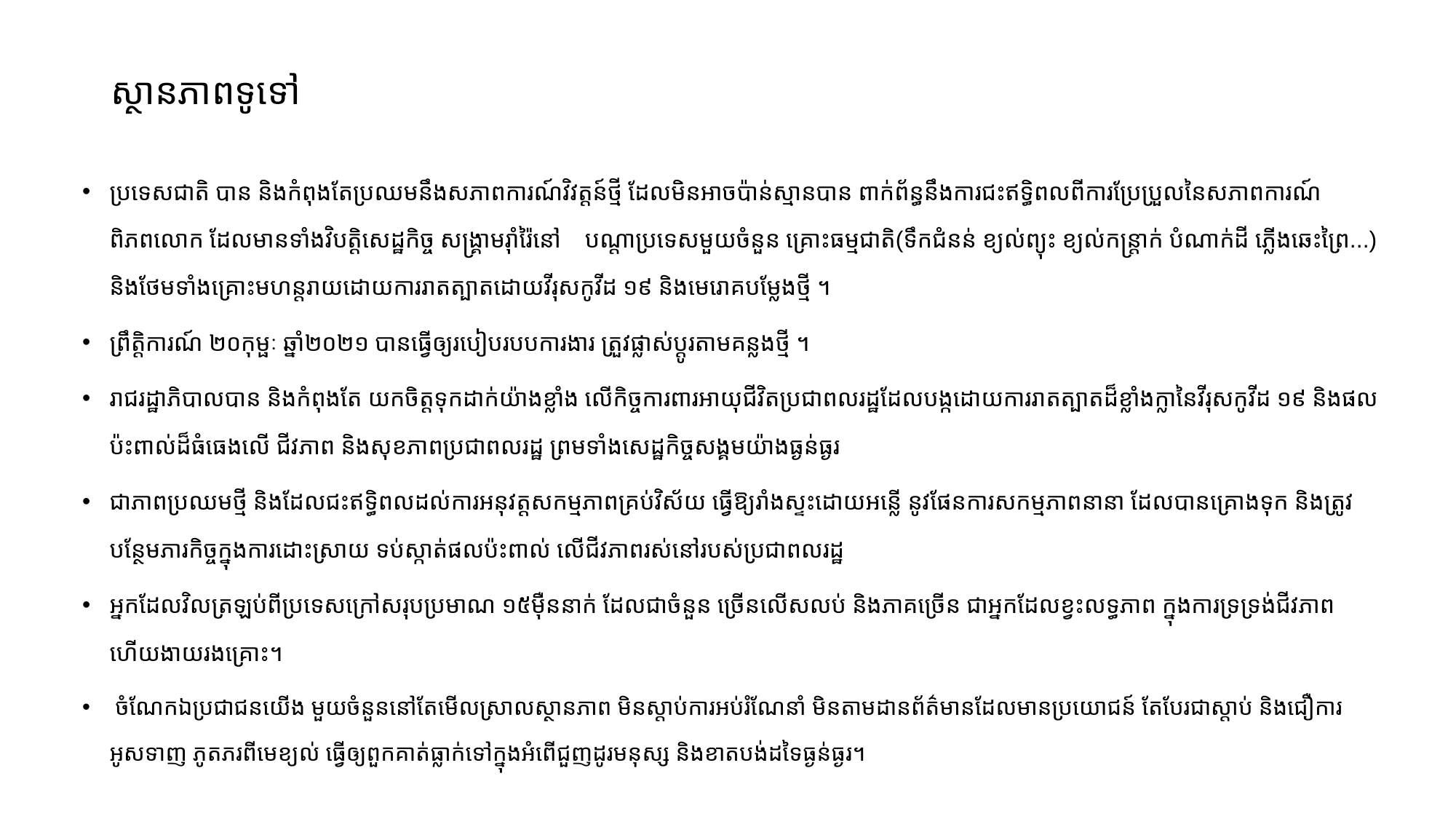

# ស្ថានភាពទូទៅ
ប្រទេសជាតិ បាន និងកំពុងតែប្រឈមនឹងសភាពការណ៍វិវត្តន៍ថ្មី ដែលមិនអាចប៉ាន់ស្មានបាន ពាក់ព័ន្ធនឹងការជះឥទ្ធិពលពីការប្រែប្រួលនៃសភាពការណ៍ពិភពលោក ដែលមានទាំងវិបត្តិសេដ្ឋកិច្ច សង្គ្រាមរ៉ាំរ៉ៃនៅ    បណ្តាប្រទេសមួយចំនួន គ្រោះធម្មជាតិ(ទឹកជំនន់ ខ្យល់ព្យុះ ខ្យល់កន្រ្តាក់ បំណាក់ដី ភ្លើងឆេះព្រៃ...) និងថែមទាំងគ្រោះមហន្តរាយដោយការរាតត្បាតដោយវីរុសកូវីដ ១៩ និងមេរោគបម្លែងថ្មី ។
ព្រឹត្តិការណ៍ ២០កុម្ផៈ ឆ្នាំ២០២១ បានធ្វើឲ្យរបៀបរបបការងារ ត្រួវផ្លាស់ប្តូរតាមគន្លងថ្មី ។
រាជរដ្ឋាភិបាលបាន និងកំពុងតែ យកចិត្តទុកដាក់យ៉ាងខ្លាំង លើកិច្ចការពារអាយុជីវិតប្រជាពលរដ្ឋដែលបង្កដោយការរាតត្បាតដ៏ខ្លាំងក្លានៃវីរុសកូវីដ ១៩ និងផលប៉ះពាល់ដ៏ធំធេងលើ ជីវភាព និងសុខភាពប្រជាពលរដ្ឋ ព្រមទាំងសេដ្ឋកិច្ចសង្គមយ៉ាងធ្ងន់ធ្ងរ
ជាភាពប្រឈមថ្មី និងដែលជះឥទ្ធិពលដល់ការអនុវត្តសកម្មភាពគ្រប់វិស័យ ធ្វើឱ្យរាំងស្ទះដោយអន្លើ នូវផែនការសកម្មភាពនានា ដែលបានគ្រោងទុក និងត្រូវបន្ថែមភារកិច្ចក្នុងការដោះស្រាយ ទប់ស្កាត់ផលប៉ះពាល់ លើជីវភាពរស់នៅរបស់ប្រជាពលរដ្ឋ
អ្នកដែលវិលត្រឡប់ពីប្រទេសក្រៅ​សរុបប្រមាណ ១៥ម៉ឺននាក់ ដែលជាចំនួន ច្រើនលើសលប់ និងភាគច្រើន ជាអ្នកដែលខ្វះលទ្ធភាព ក្នុងការទ្រទ្រង់ជីវភាព ហើយងាយរងគ្រោះ។
 ចំណែកឯប្រជាជនយើង មួយចំនួននៅតែមើលស្រាលស្ថានភាព មិនស្តាប់ការអប់រំណែនាំ មិនតាមដានព័ត៌មានដែលមានប្រយោជន៍ តែបែរជាស្តាប់ និងជឿការអូសទាញ ភូតភរពីមេខ្យល់ ធ្វើឲ្យពួកគាត់ធ្លាក់ទៅក្នុងអំពើជួញដូរមនុស្ស និងខាតបង់ដទៃធ្ងន់ធ្ងរ។